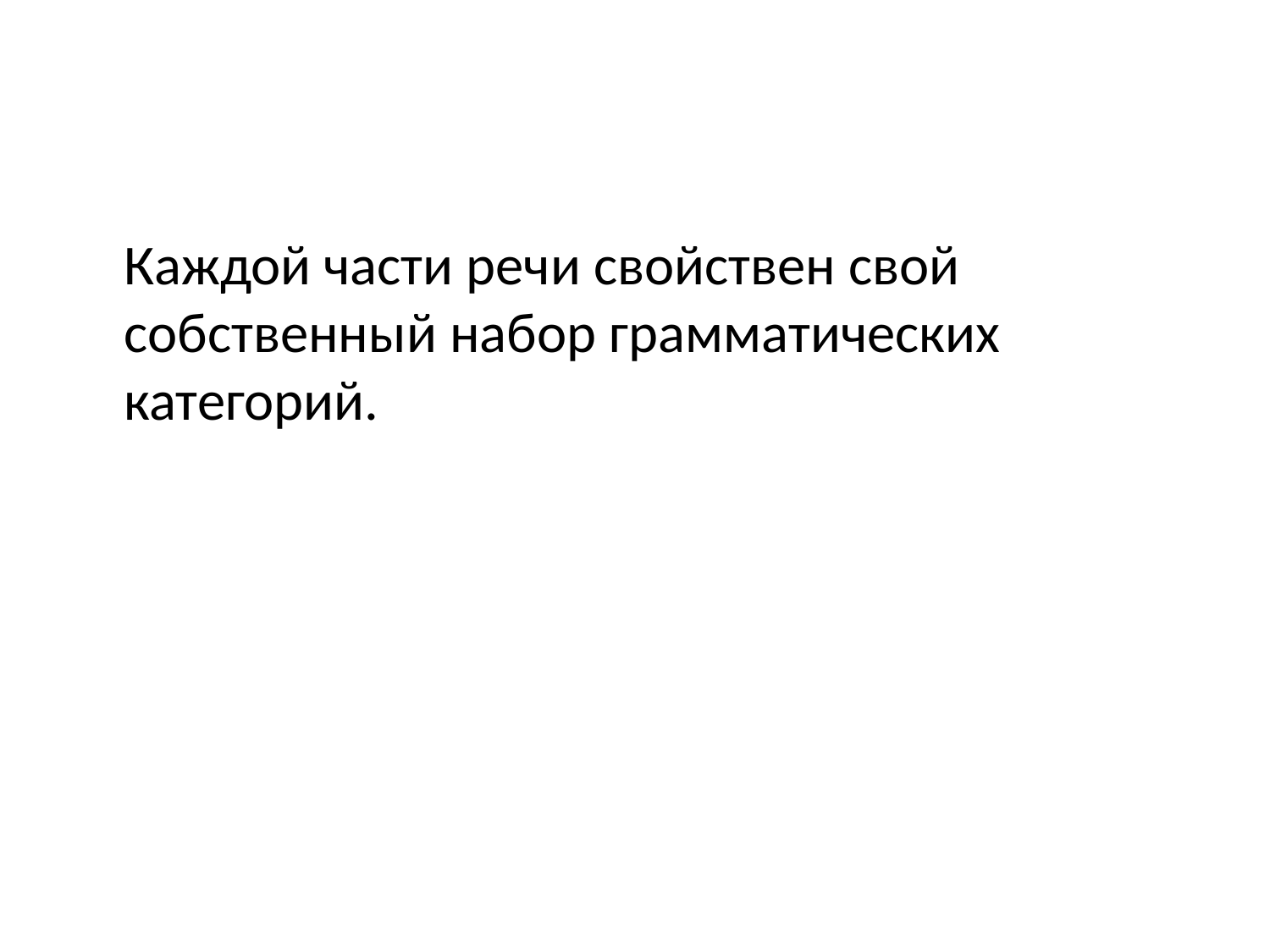

#
	Каждой части речи свойствен свой собственный набор грамматических категорий.